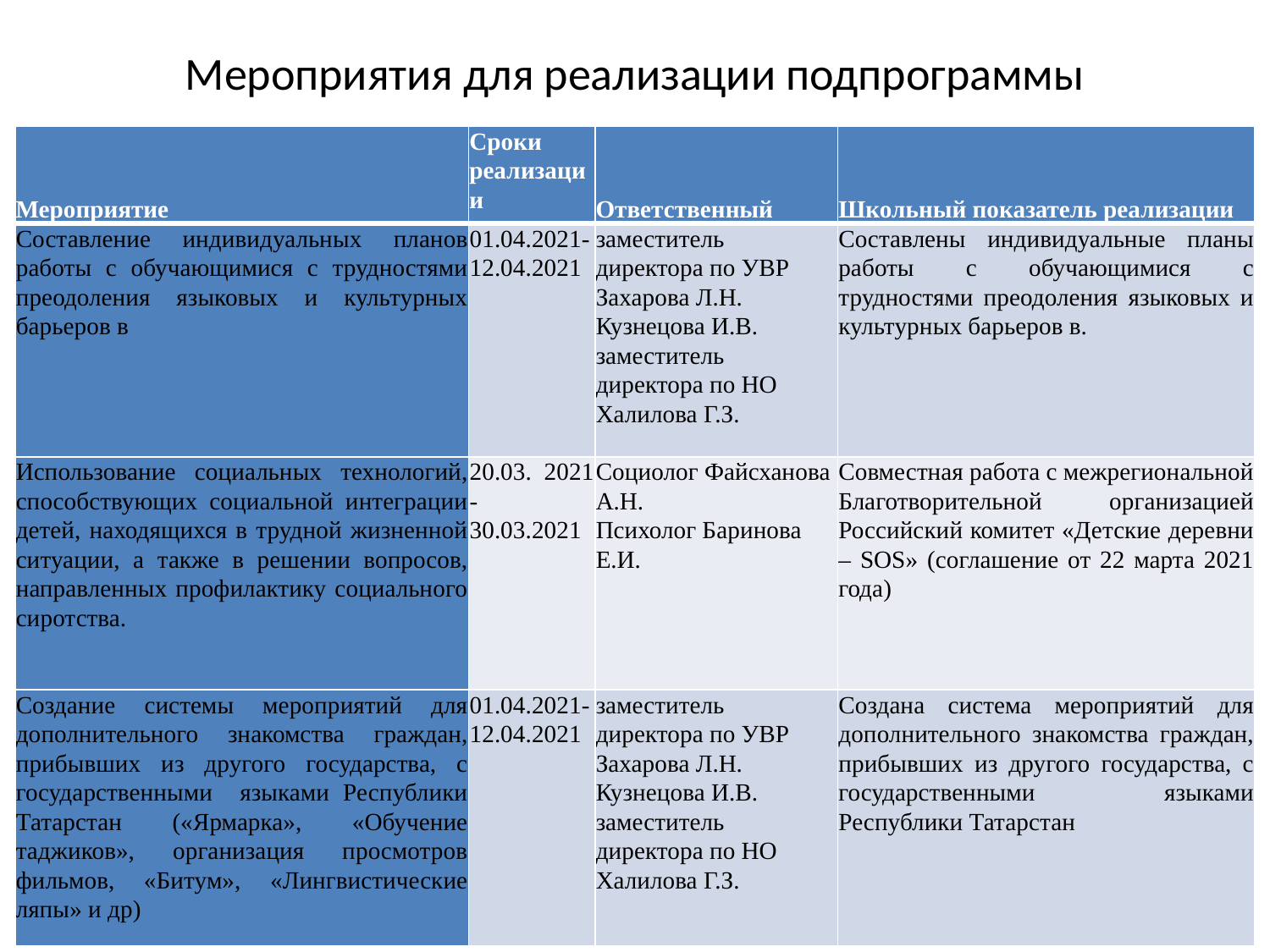

# Мероприятия для реализации подпрограммы
| Мероприятие | Сроки реализации | Ответственный | Школьный показатель реализации |
| --- | --- | --- | --- |
| Составление индивидуальных планов работы с обучающимися с трудностями преодоления языковых и культурных барьеров в | 01.04.2021- 12.04.2021 | заместитель директора по УВР Захарова Л.Н. Кузнецова И.В. заместитель директора по НО Халилова Г.З. | Составлены индивидуальные планы работы с обучающимися с трудностями преодоления языковых и культурных барьеров в. |
| Использование социальных технологий, способствующих социальной интеграции детей, находящихся в трудной жизненной ситуации, а также в решении вопросов, направленных профилактику социального сиротства. | 20.03. 2021 - 30.03.2021 | Социолог Файсханова А.Н. Психолог Баринова Е.И. | Совместная работа с межрегиональной Благотворительной организацией Российский комитет «Детские деревни – SOS» (соглашение от 22 марта 2021 года) |
| Создание системы мероприятий для дополнительного знакомства граждан, прибывших из другого государства, с государственными языками Республики Татарстан («Ярмарка», «Обучение таджиков», организация просмотров фильмов, «Битум», «Лингвистические ляпы» и др) | 01.04.2021- 12.04.2021 | заместитель директора по УВР Захарова Л.Н. Кузнецова И.В. заместитель директора по НО Халилова Г.З. | Создана система мероприятий для дополнительного знакомства граждан, прибывших из другого государства, с государственными языками Республики Татарстан |